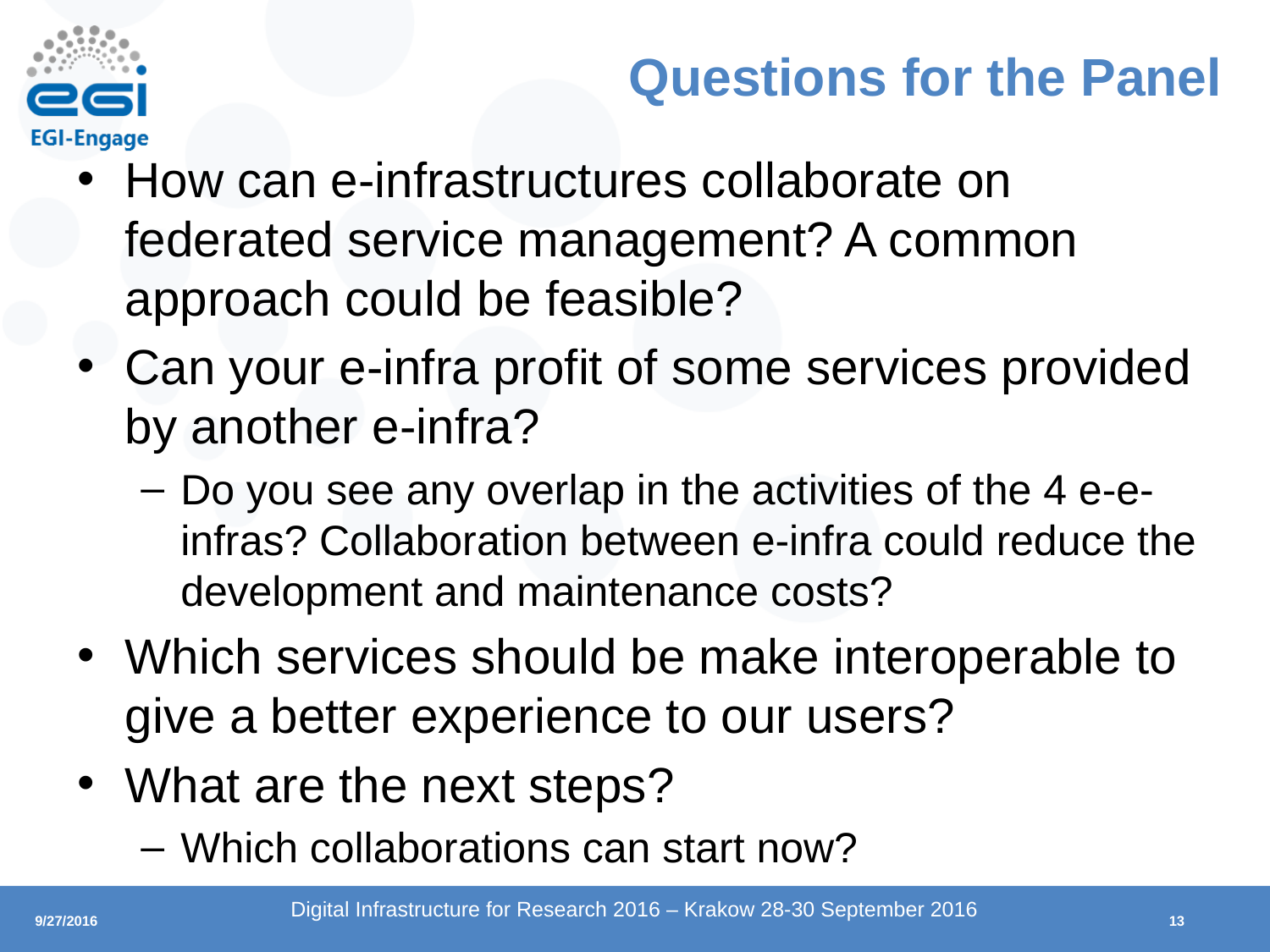

# Questions for the Panel
How can e-infrastructures collaborate on federated service management? A common approach could be feasible?
Can your e-infra profit of some services provided by another e-infra?
Do you see any overlap in the activities of the 4 e-e-infras? Collaboration between e-infra could reduce the development and maintenance costs?
Which services should be make interoperable to give a better experience to our users?
What are the next steps?
Which collaborations can start now?
Digital Infrastructure for Research 2016 – Krakow 28-30 September 2016